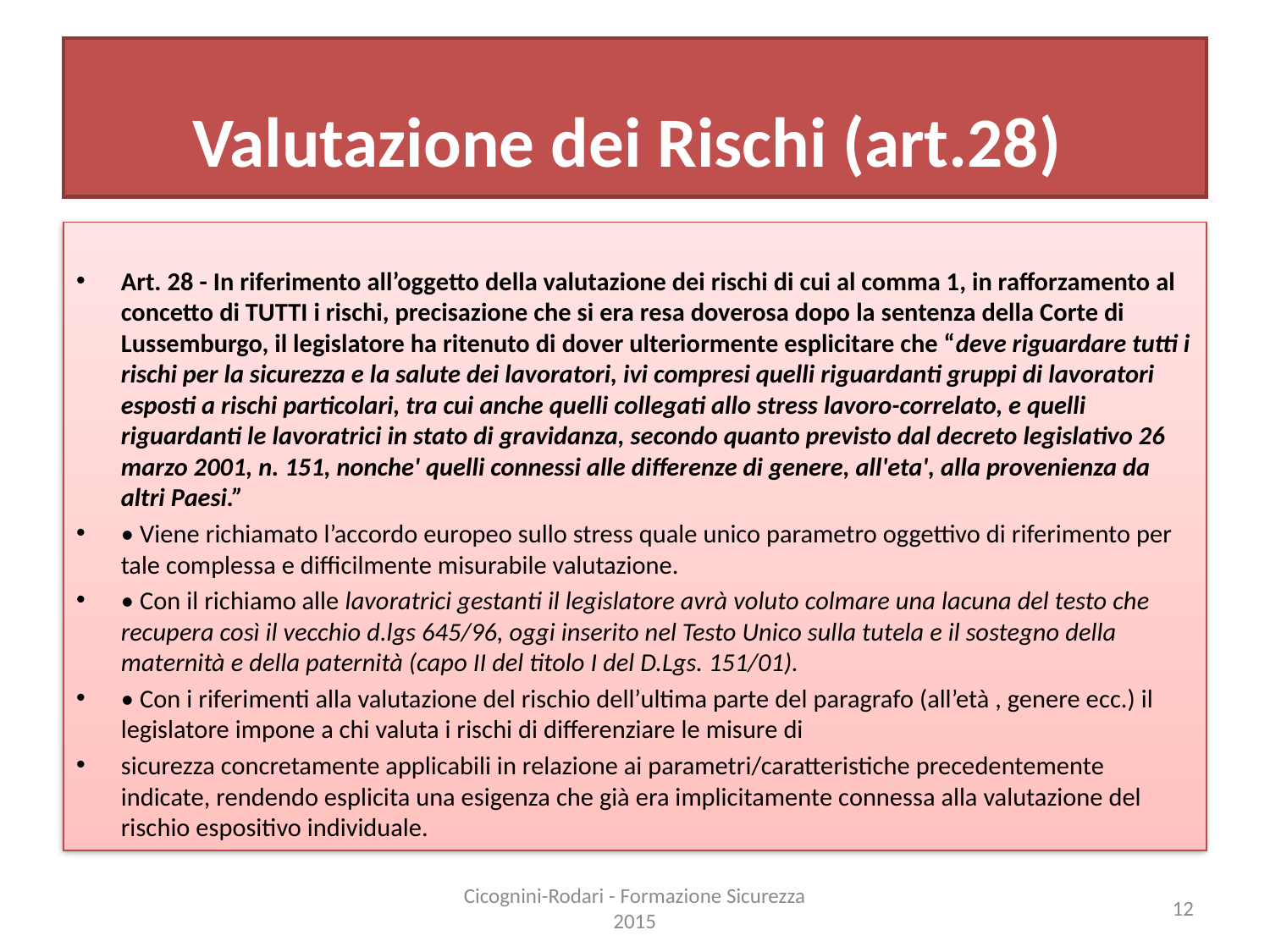

# Valutazione dei Rischi (art.28)

Art. 28 - In riferimento all’oggetto della valutazione dei rischi di cui al comma 1, in rafforzamento al concetto di TUTTI i rischi, precisazione che si era resa doverosa dopo la sentenza della Corte di Lussemburgo, il legislatore ha ritenuto di dover ulteriormente esplicitare che “deve riguardare tutti i rischi per la sicurezza e la salute dei lavoratori, ivi compresi quelli riguardanti gruppi di lavoratori esposti a rischi particolari, tra cui anche quelli collegati allo stress lavoro-correlato, e quelli riguardanti le lavoratrici in stato di gravidanza, secondo quanto previsto dal decreto legislativo 26 marzo 2001, n. 151, nonche' quelli connessi alle differenze di genere, all'eta', alla provenienza da altri Paesi.”
• Viene richiamato l’accordo europeo sullo stress quale unico parametro oggettivo di riferimento per tale complessa e difficilmente misurabile valutazione.
• Con il richiamo alle lavoratrici gestanti il legislatore avrà voluto colmare una lacuna del testo che recupera così il vecchio d.lgs 645/96, oggi inserito nel Testo Unico sulla tutela e il sostegno della maternità e della paternità (capo II del titolo I del D.Lgs. 151/01).
• Con i riferimenti alla valutazione del rischio dell’ultima parte del paragrafo (all’età , genere ecc.) il legislatore impone a chi valuta i rischi di differenziare le misure di
sicurezza concretamente applicabili in relazione ai parametri/caratteristiche precedentemente indicate, rendendo esplicita una esigenza che già era implicitamente connessa alla valutazione del rischio espositivo individuale.
Cicognini-Rodari - Formazione Sicurezza 2015
12